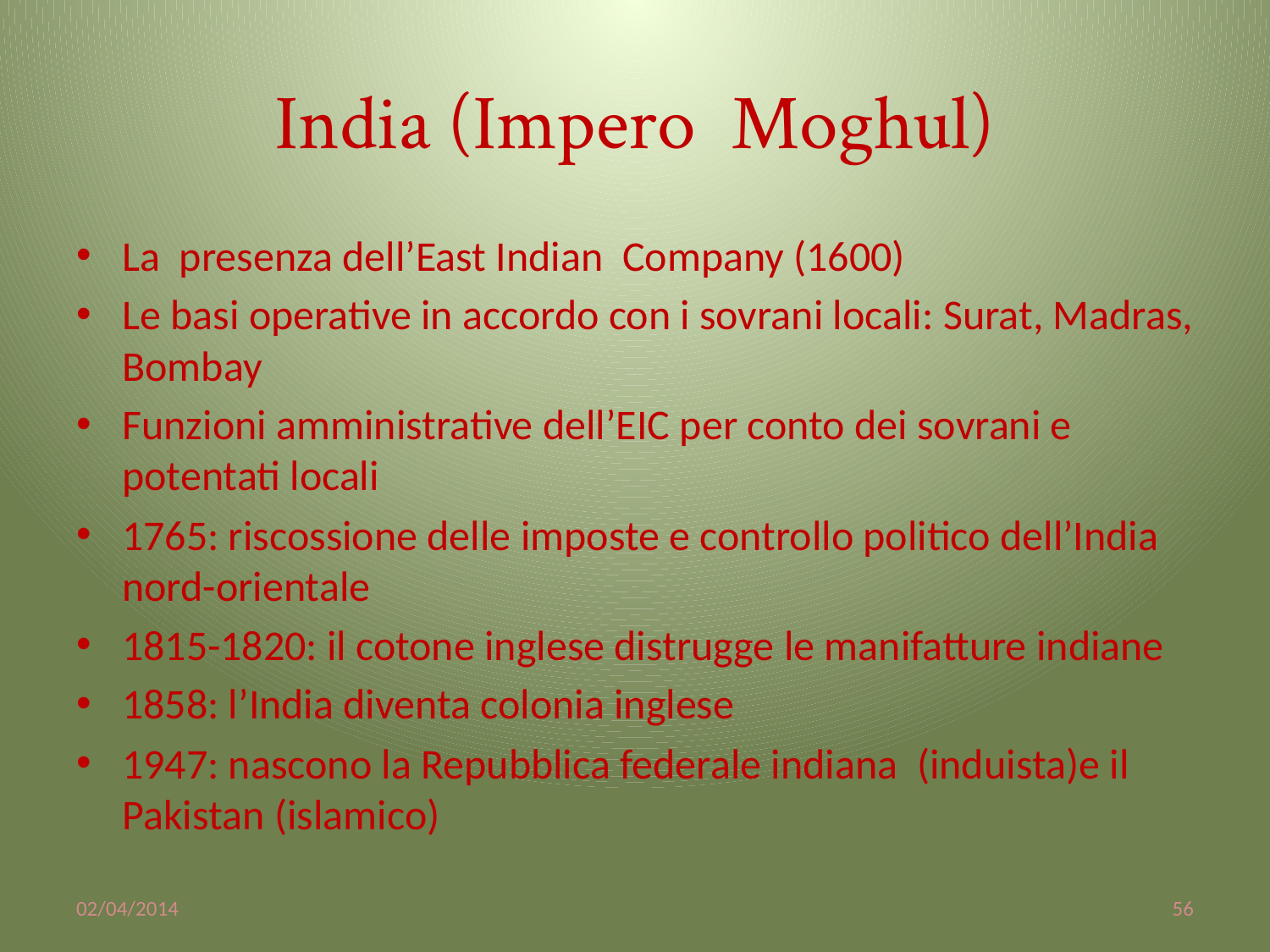

# India (Impero  Moghul)
La  presenza dell’East Indian  Company (1600)
Le basi operative in accordo con i sovrani locali: Surat, Madras, Bombay
Funzioni amministrative dell’EIC per conto dei sovrani e potentati locali
1765: riscossione delle imposte e controllo politico dell’India nord-orientale
1815-1820: il cotone inglese distrugge le manifatture indiane
1858: l’India diventa colonia inglese
1947: nascono la Repubblica federale indiana  (induista)e il Pakistan (islamico)
02/04/2014
56